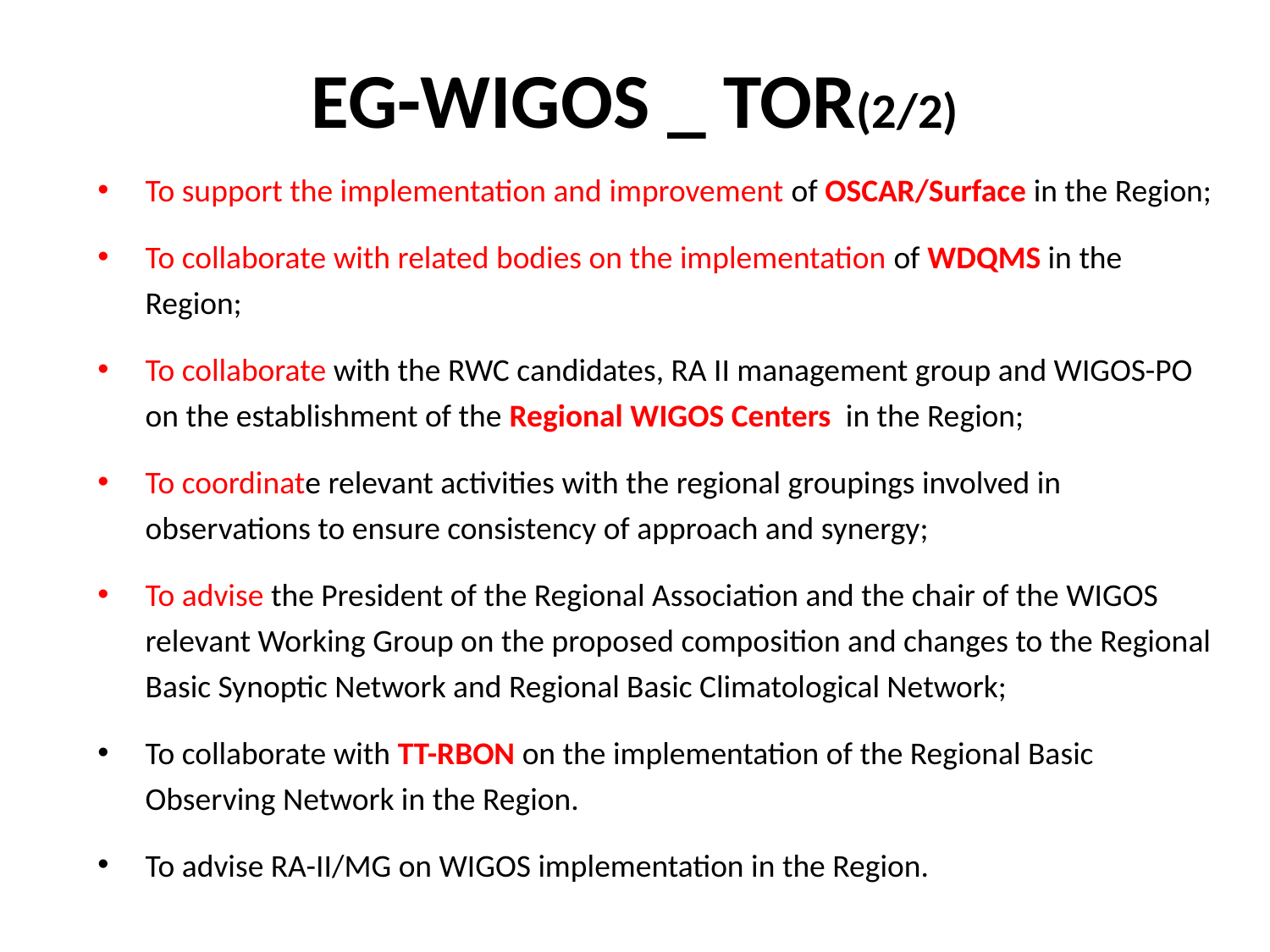

# EG-WIGOS _ TOR(2/2)
To support the implementation and improvement of OSCAR/Surface in the Region;
To collaborate with related bodies on the implementation of WDQMS in the Region;
To collaborate with the RWC candidates, RA II management group and WIGOS-PO on the establishment of the Regional WIGOS Centers  in the Region;
To coordinate relevant activities with the regional groupings involved in observations to ensure consistency of approach and synergy;
To advise the President of the Regional Association and the chair of the WIGOS relevant Working Group on the proposed composition and changes to the Regional Basic Synoptic Network and Regional Basic Climatological Network;
To collaborate with TT-RBON on the implementation of the Regional Basic Observing Network in the Region.
To advise RA-II/MG on WIGOS implementation in the Region.